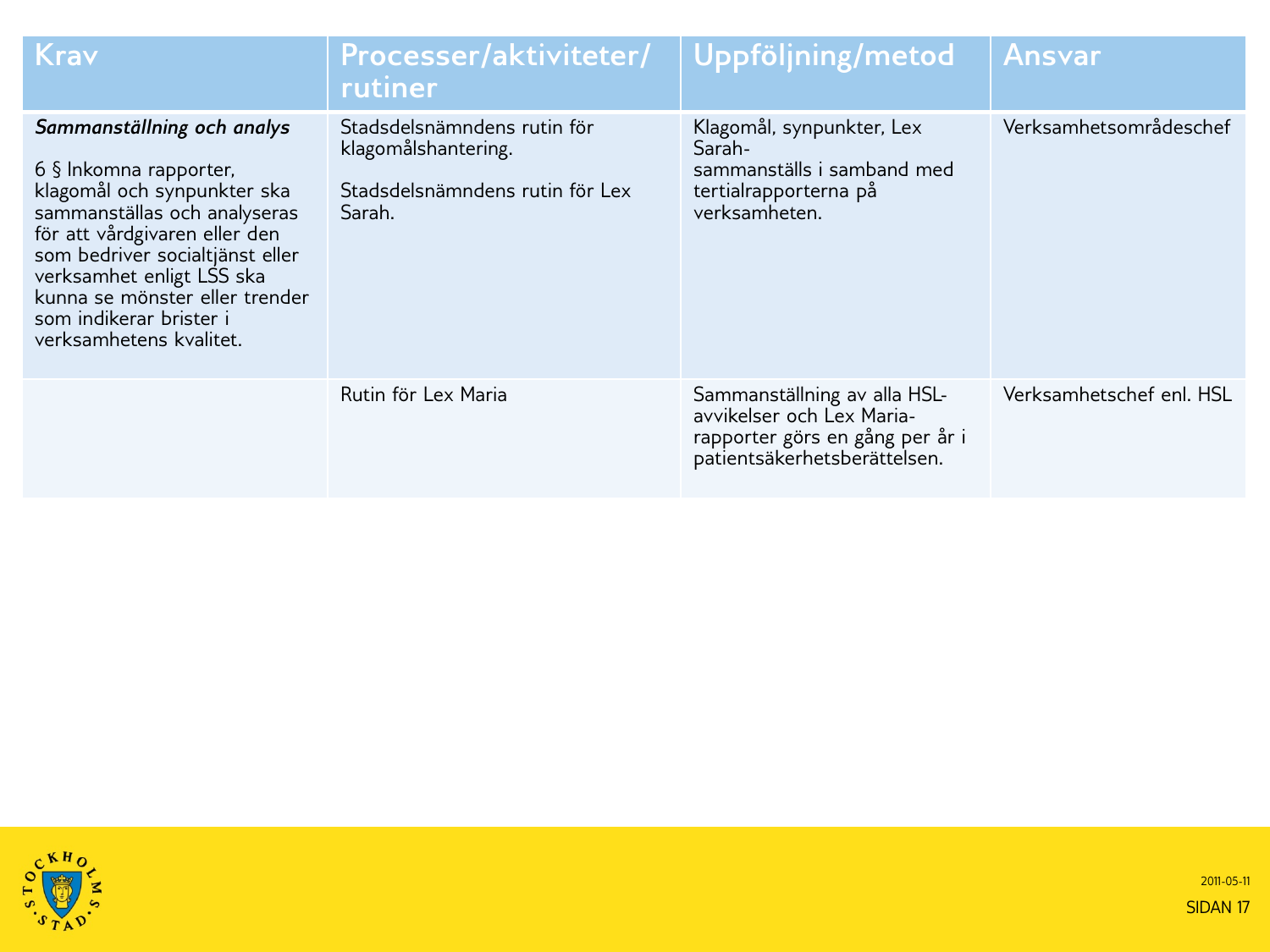

| Krav | Processer/aktiviteter/rutiner | Uppföljning/metod | Ansvar |
| --- | --- | --- | --- |
| Sammanställning och analys 6 § Inkomna rapporter, klagomål och synpunkter ska sammanställas och analyseras för att vårdgivaren eller den som bedriver socialtjänst eller verksamhet enligt LSS ska kunna se mönster eller trender som indikerar brister i verksamhetens kvalitet. | Stadsdelsnämndens rutin för klagomålshantering. Stadsdelsnämndens rutin för Lex Sarah. | Klagomål, synpunkter, Lex Sarah- sammanställs i samband med tertialrapporterna på verksamheten. | Verksamhetsområdeschef |
|  | Rutin för Lex Maria | Sammanställning av alla HSL-avvikelser och Lex Maria-rapporter görs en gång per år i patientsäkerhetsberättelsen. | Verksamhetschef enl. HSL |
2011-05-11
SIDAN 17